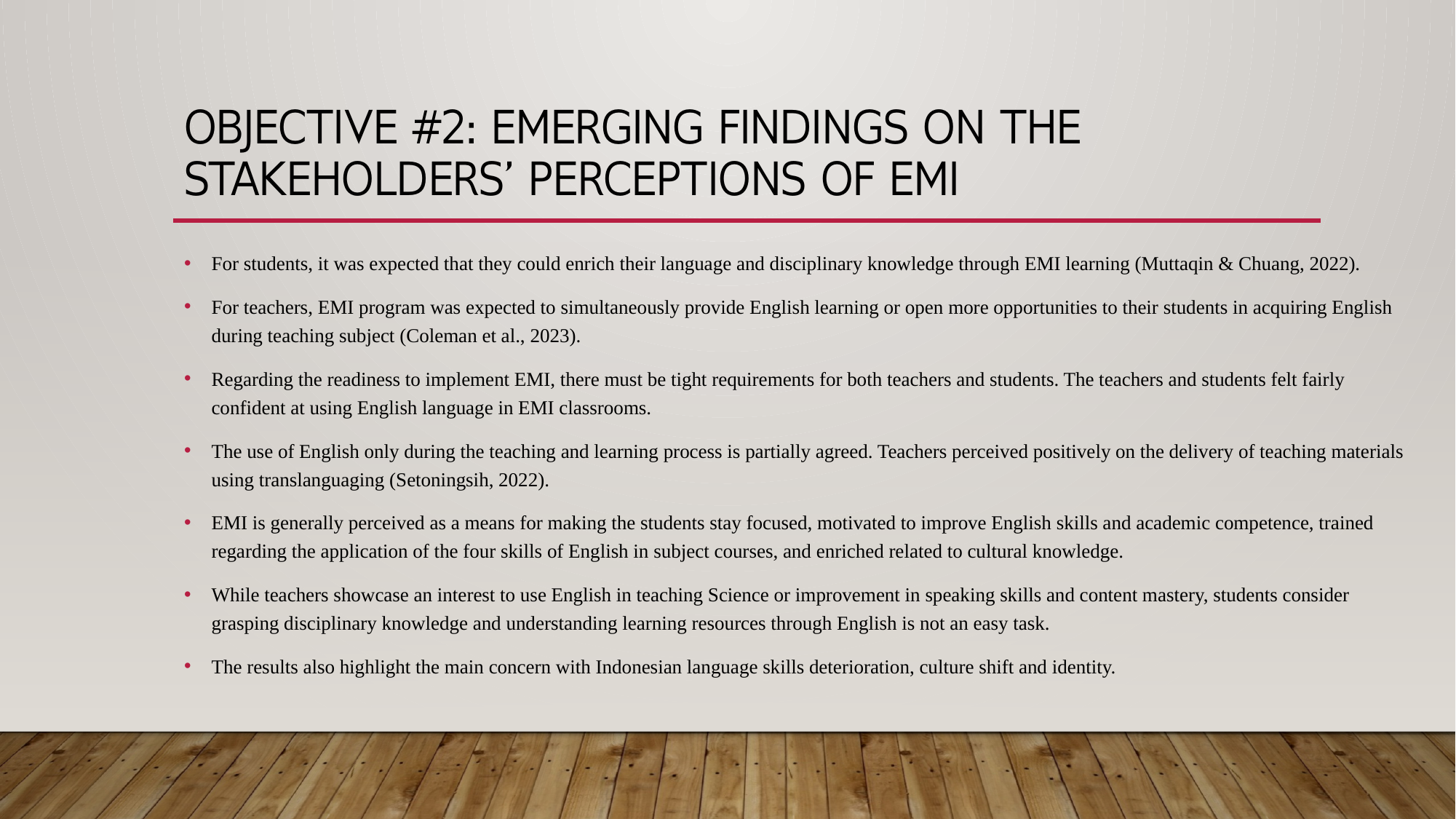

# Objective #2: Emerging findings on the stakeholders’ perceptions of EMI
For students, it was expected that they could enrich their language and disciplinary knowledge through EMI learning (Muttaqin & Chuang, 2022).
For teachers, EMI program was expected to simultaneously provide English learning or open more opportunities to their students in acquiring English during teaching subject (Coleman et al., 2023).
Regarding the readiness to implement EMI, there must be tight requirements for both teachers and students. The teachers and students felt fairly confident at using English language in EMI classrooms.
The use of English only during the teaching and learning process is partially agreed. Teachers perceived positively on the delivery of teaching materials using translanguaging (Setoningsih, 2022).
EMI is generally perceived as a means for making the students stay focused, motivated to improve English skills and academic competence, trained regarding the application of the four skills of English in subject courses, and enriched related to cultural knowledge.
While teachers showcase an interest to use English in teaching Science or improvement in speaking skills and content mastery, students consider grasping disciplinary knowledge and understanding learning resources through English is not an easy task.
The results also highlight the main concern with Indonesian language skills deterioration, culture shift and identity.